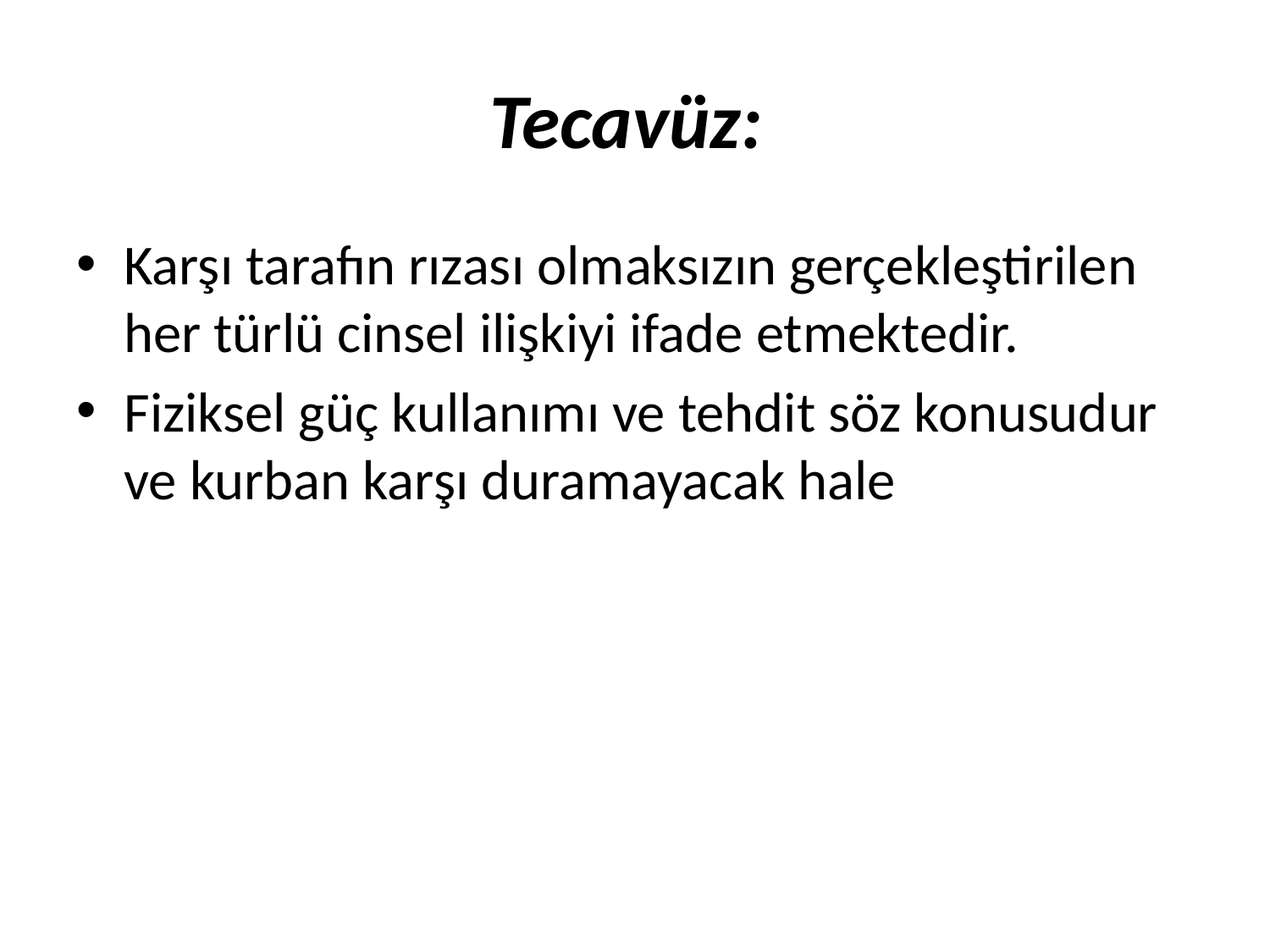

# Tecavüz:
Karşı tarafın rızası olmaksızın gerçekleştirilen her türlü cinsel ilişkiyi ifade etmektedir.
Fiziksel güç kullanımı ve tehdit söz konusudur ve kurban karşı duramayacak hale